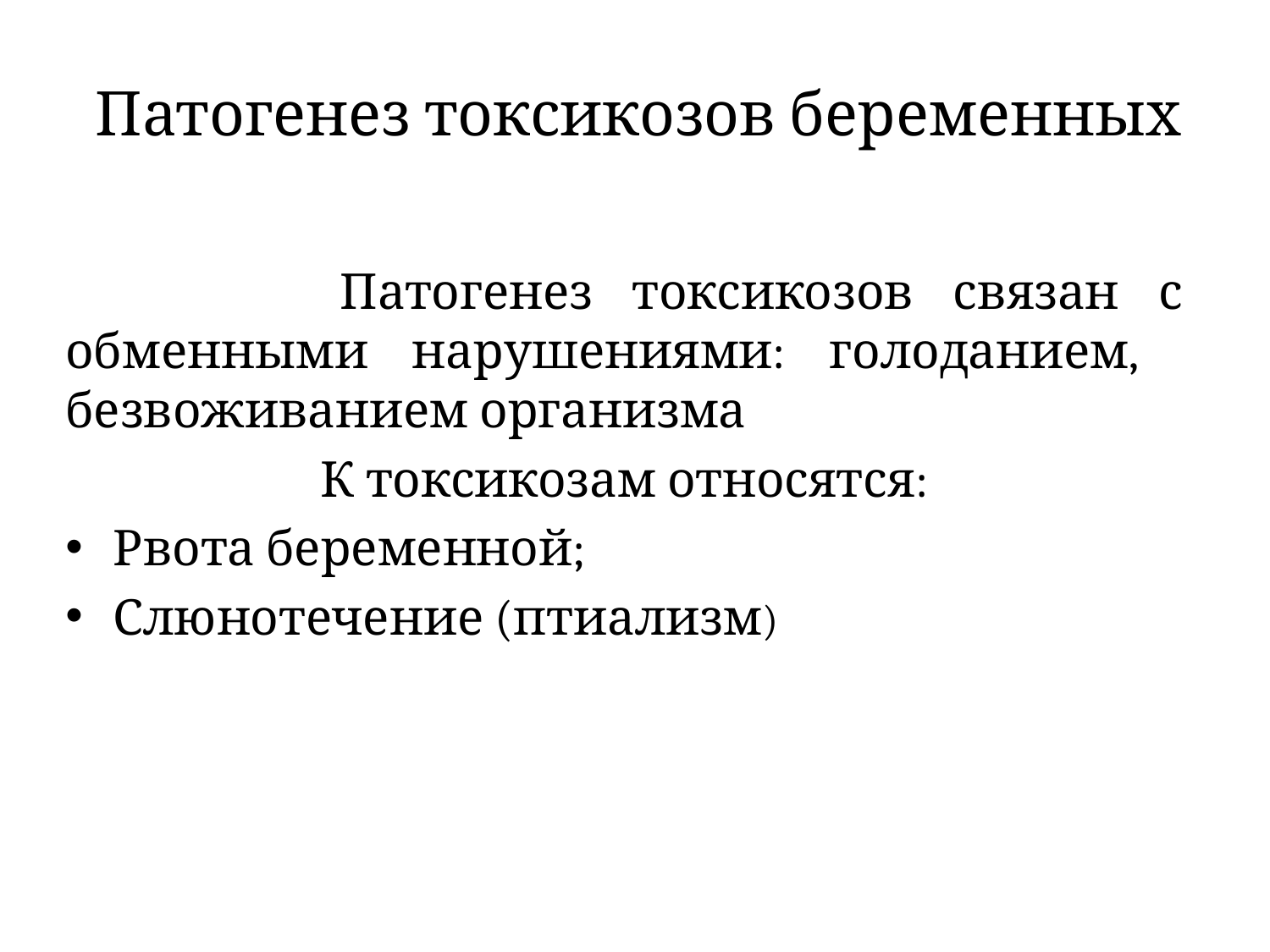

# Патогенез токсикозов беременных
       Патогенез токсикозов связан с обменными нарушениями: голоданием,  безвоживанием организма
К токсикозам относятся:
Рвота беременной;
Слюнотечение (птиализм)